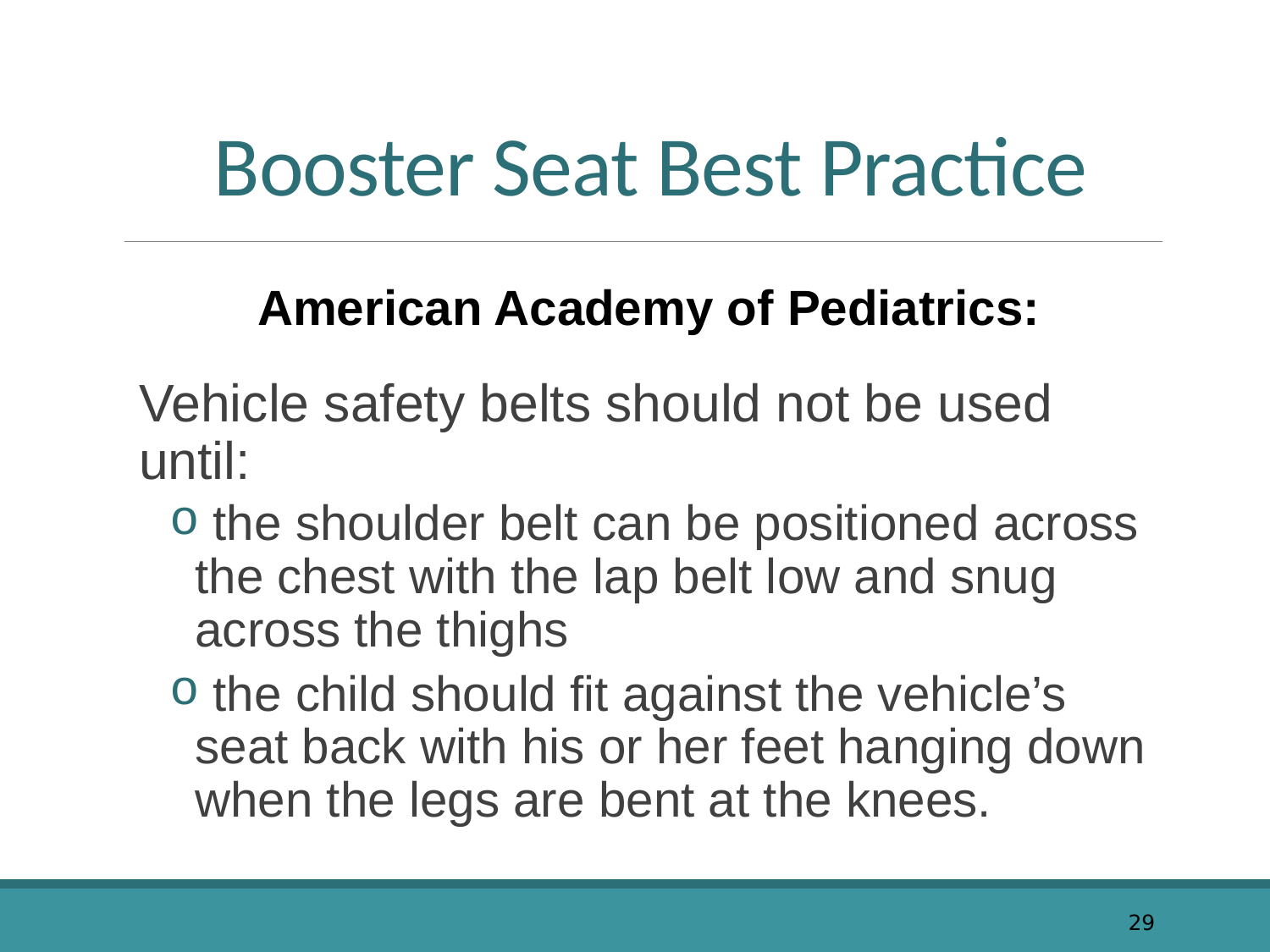

# Booster Seat Best Practice
American Academy of Pediatrics:
Vehicle safety belts should not be used until:
 the shoulder belt can be positioned across the chest with the lap belt low and snug across the thighs
 the child should fit against the vehicle’s seat back with his or her feet hanging down when the legs are bent at the knees.

29